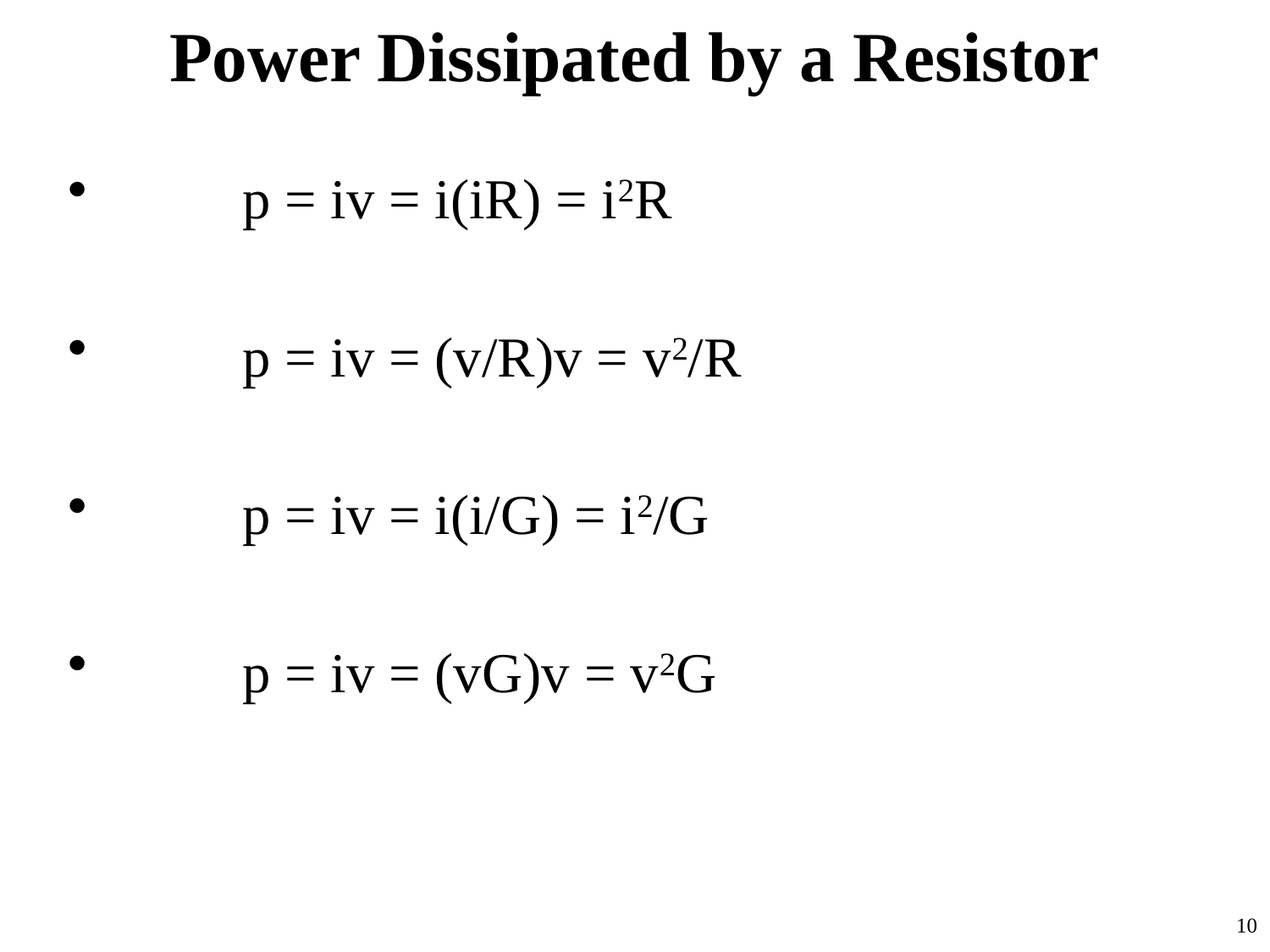

# Power Dissipated by a Resistor
	p = iv = i(iR) = i2R

	p = iv = (v/R)v = v2/R

	p = iv = i(i/G) = i2/G

	p = iv = (vG)v = v2G

10